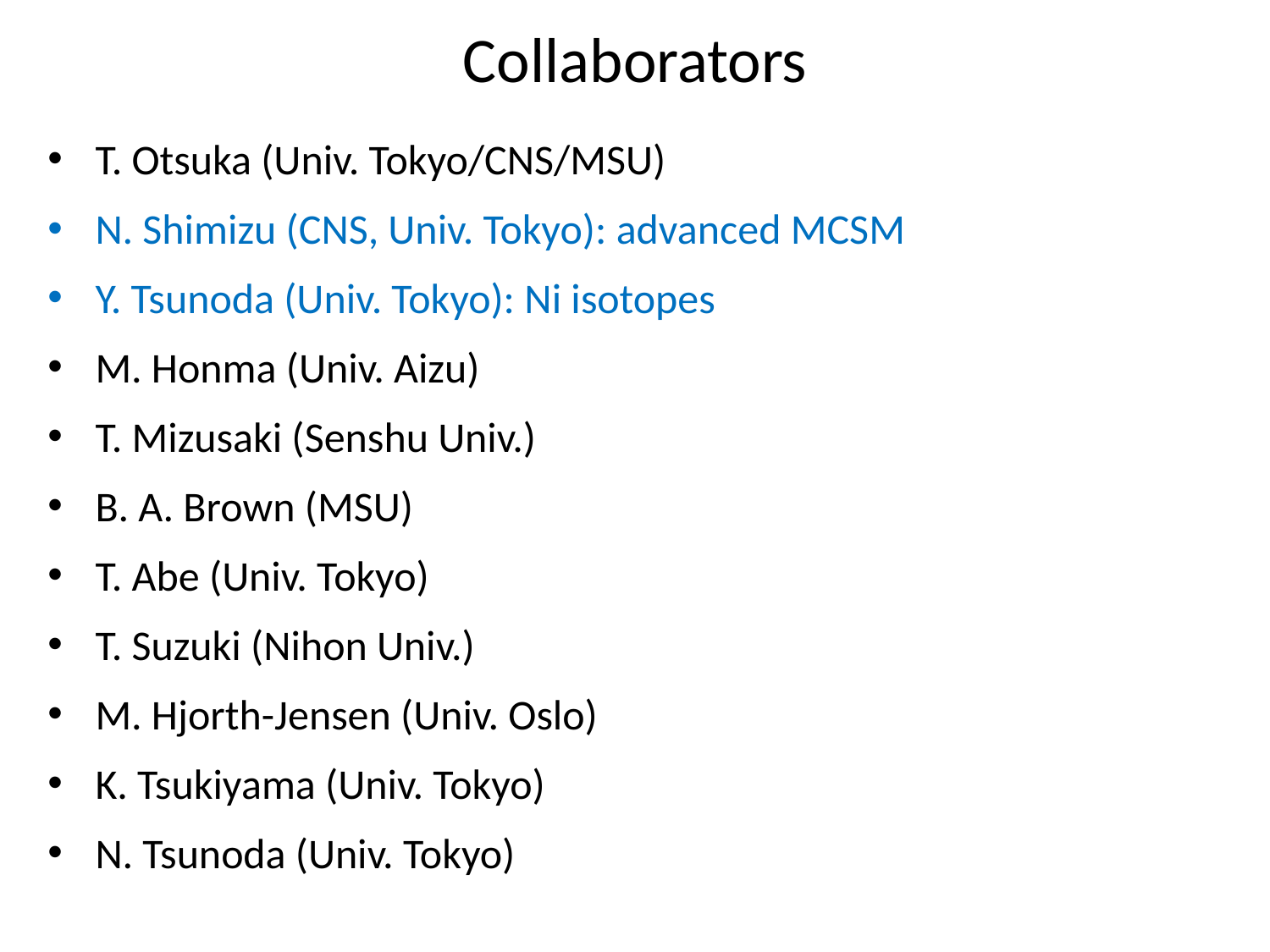

# Collaborators
T. Otsuka (Univ. Tokyo/CNS/MSU)
N. Shimizu (CNS, Univ. Tokyo): advanced MCSM
Y. Tsunoda (Univ. Tokyo): Ni isotopes
M. Honma (Univ. Aizu)
T. Mizusaki (Senshu Univ.)
B. A. Brown (MSU)
T. Abe (Univ. Tokyo)
T. Suzuki (Nihon Univ.)
M. Hjorth-Jensen (Univ. Oslo)
K. Tsukiyama (Univ. Tokyo)
N. Tsunoda (Univ. Tokyo)